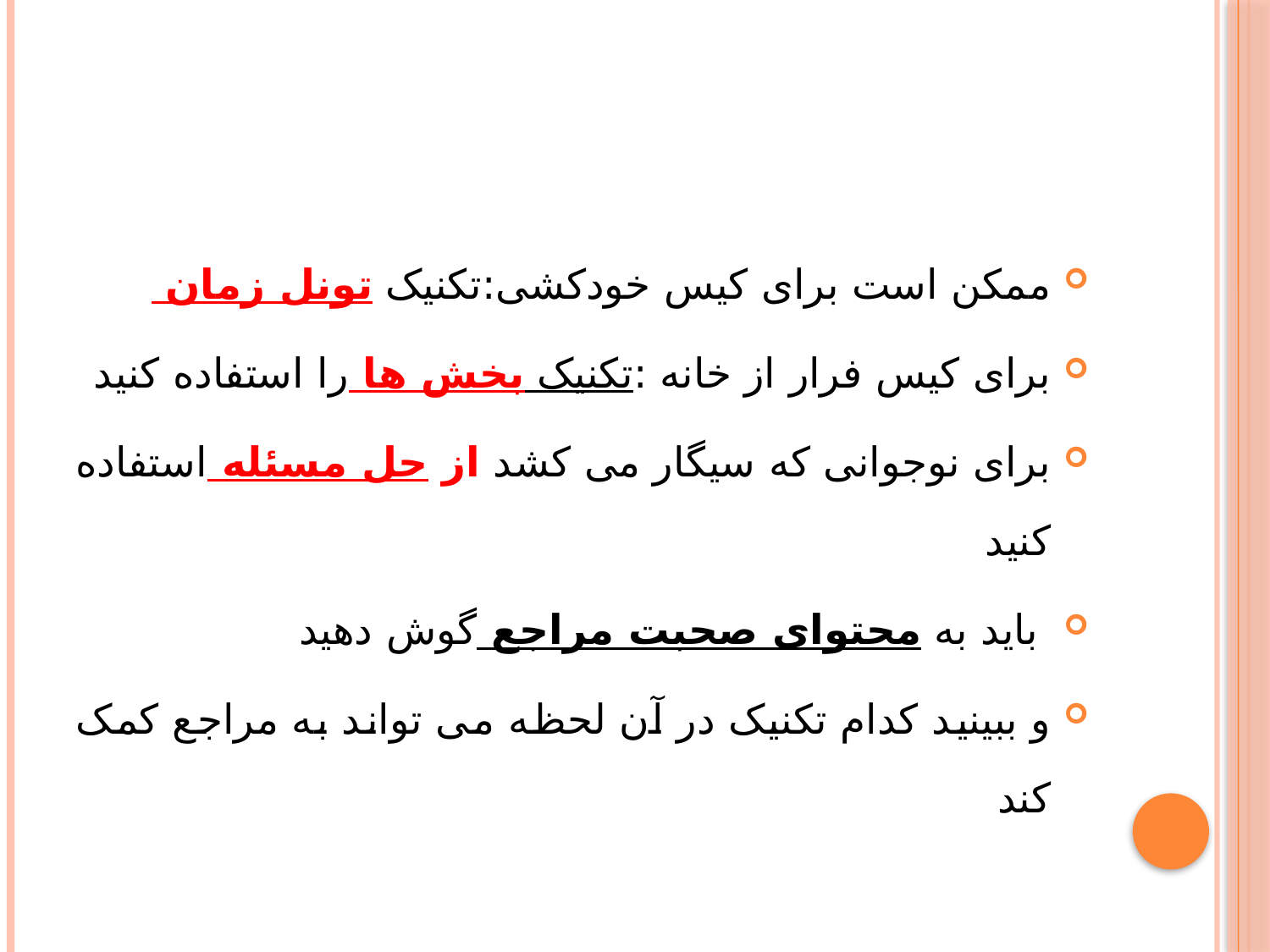

#
ممکن است برای کیس خودکشی:تکنیک تونل زمان
برای کیس فرار از خانه :تکنیک بخش ها را استفاده کنید
برای نوجوانی که سیگار می کشد از حل مسئله استفاده کنید
 باید به محتوای صحبت مراجع گوش دهید
و ببینید کدام تکنیک در آن لحظه می تواند به مراجع کمک کند